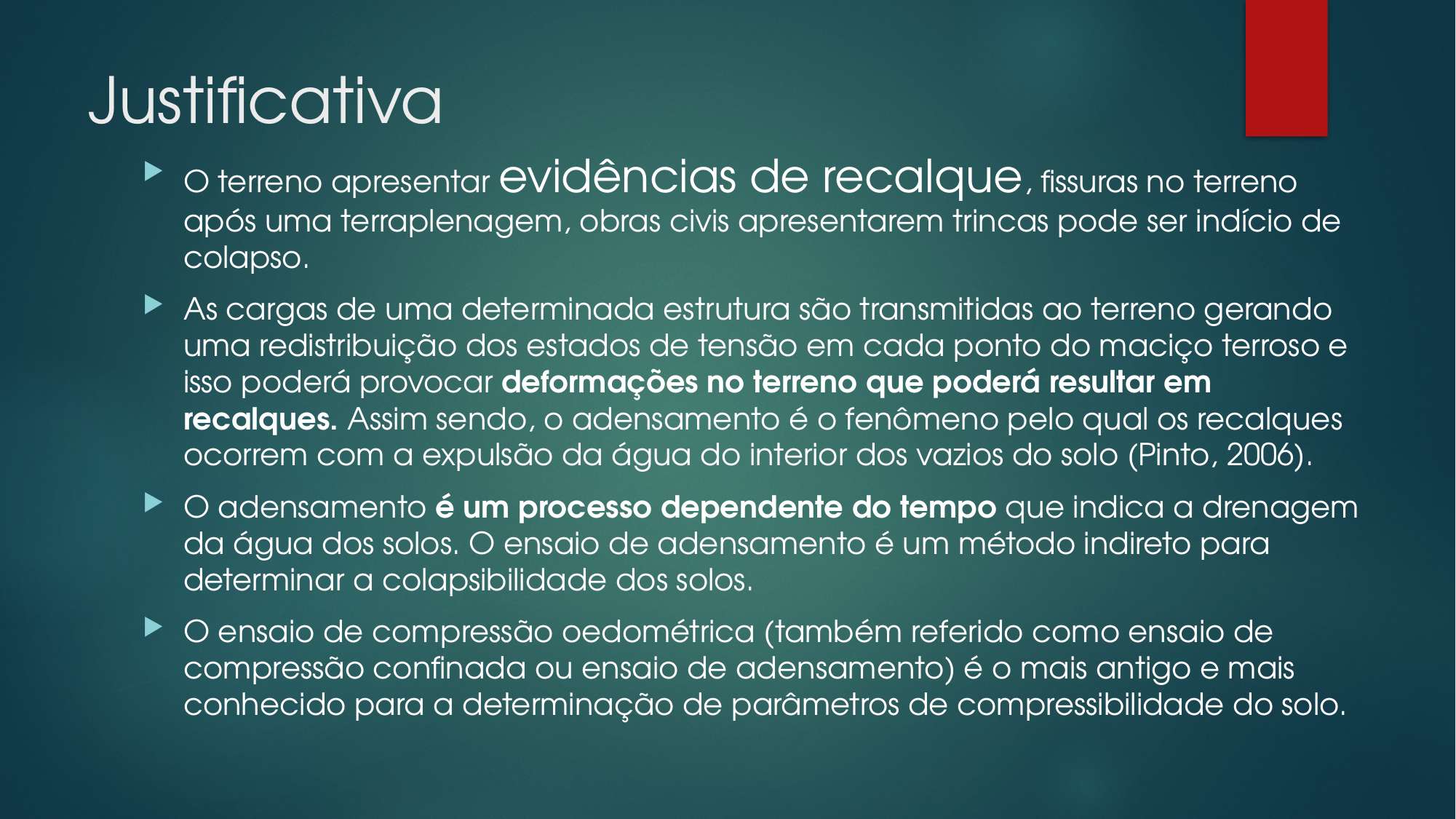

# Justificativa
O terreno apresentar evidências de recalque, fissuras no terreno após uma terraplenagem, obras civis apresentarem trincas pode ser indício de colapso.
As cargas de uma determinada estrutura são transmitidas ao terreno gerando uma redistribuição dos estados de tensão em cada ponto do maciço terroso e isso poderá provocar deformações no terreno que poderá resultar em recalques. Assim sendo, o adensamento é o fenômeno pelo qual os recalques ocorrem com a expulsão da água do interior dos vazios do solo (Pinto, 2006).
O adensamento é um processo dependente do tempo que indica a drenagem da água dos solos. O ensaio de adensamento é um método indireto para determinar a colapsibilidade dos solos.
O ensaio de compressão oedométrica (também referido como ensaio de compressão confinada ou ensaio de adensamento) é o mais antigo e mais conhecido para a determinação de parâmetros de compressibilidade do solo.